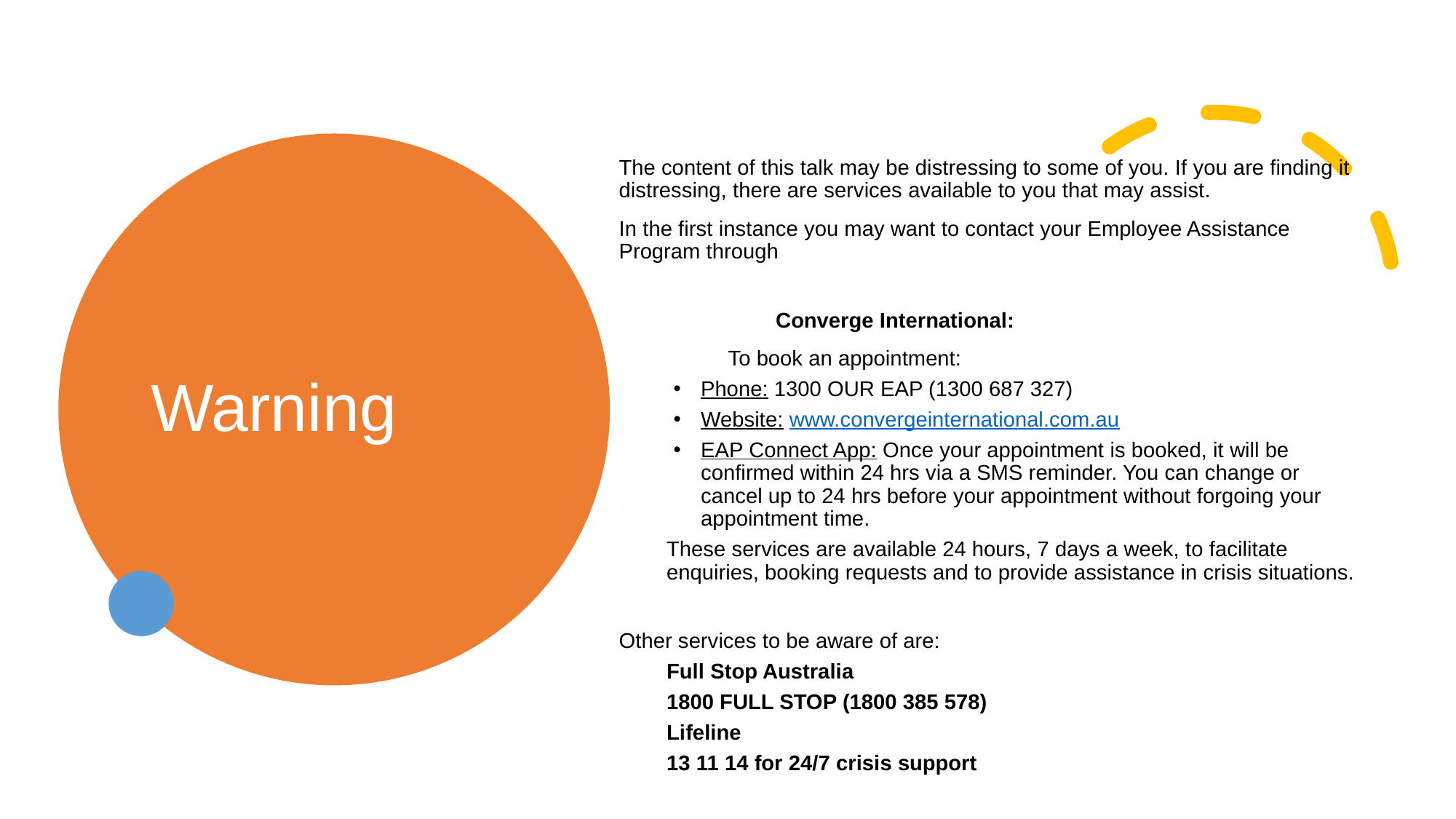

The content of this talk may be distressing to some of you. If you are finding it distressing, there are services available to you that may assist.
In the first instance you may want to contact your Employee Assistance Program through

	Converge International:
	To book an appointment:
Phone: 1300 OUR EAP (1300 687 327)
Website: www.convergeinternational.com.au
EAP Connect App: Once your appointment is booked, it will be confirmed within 24 hrs via a SMS reminder. You can change or cancel up to 24 hrs before your appointment without forgoing your appointment time.
These services are available 24 hours, 7 days a week, to facilitate enquiries, booking requests and to provide assistance in crisis situations.

Other services to be aware of are:
Full Stop Australia
1800 FULL STOP (1800 385 578)
Lifeline
13 11 14 for 24/7 crisis support

# Warning